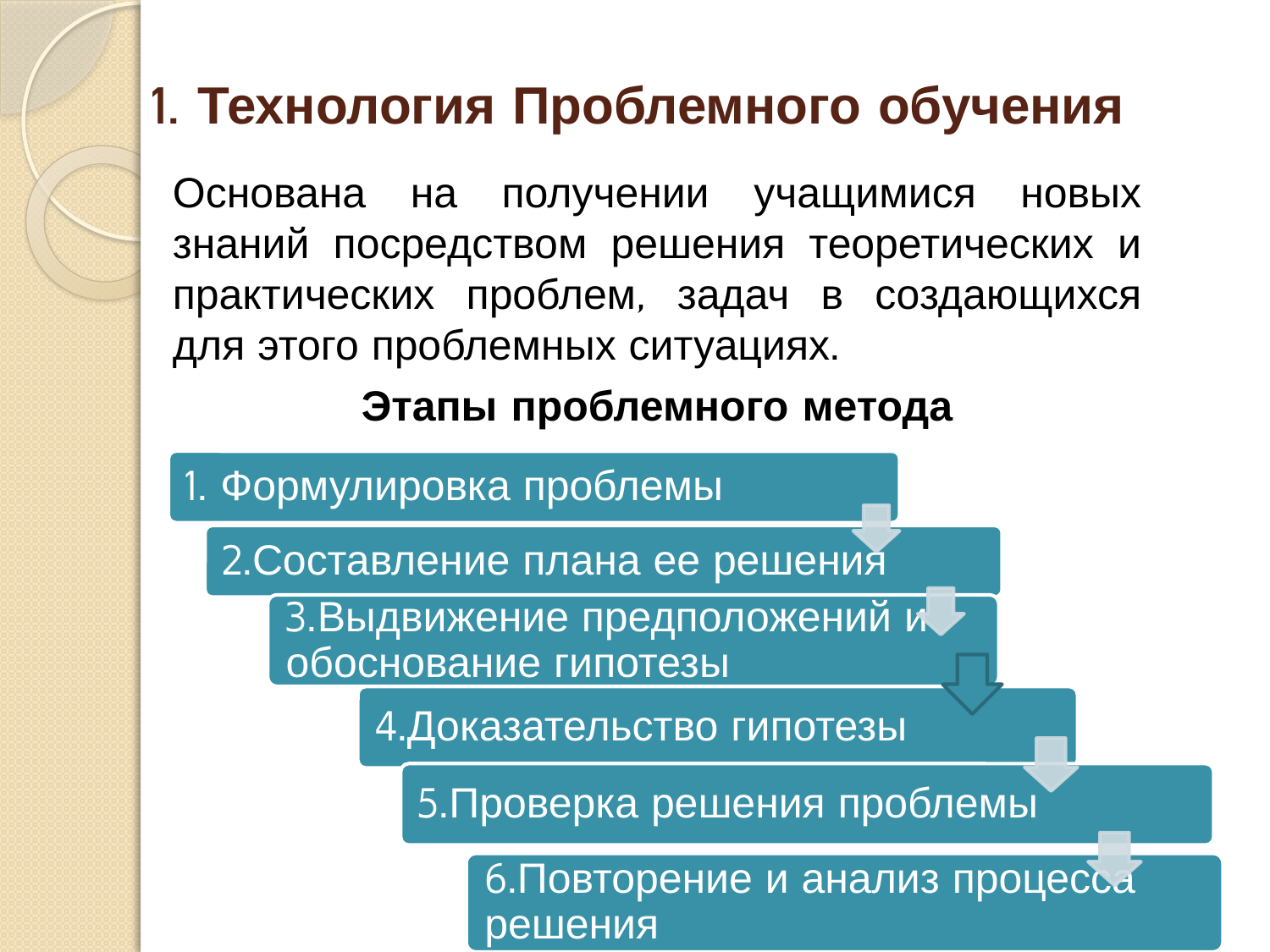

# 1. Технология Проблемного обучения
Основана на получении учащимися новых знаний посредством решения теоретических и практических проблем, задач в создающихся для этого проблемных ситуациях.
Этапы проблемного метода
Включает несколько этапов:

1. Формулировка проблемы
2.Составление плана ее решения
3.Выдвижение предположений и обоснование гипотезы

4.Доказательство гипотезы
5.Проверка решения проблемы
6.Повторение и анализ процесса решения